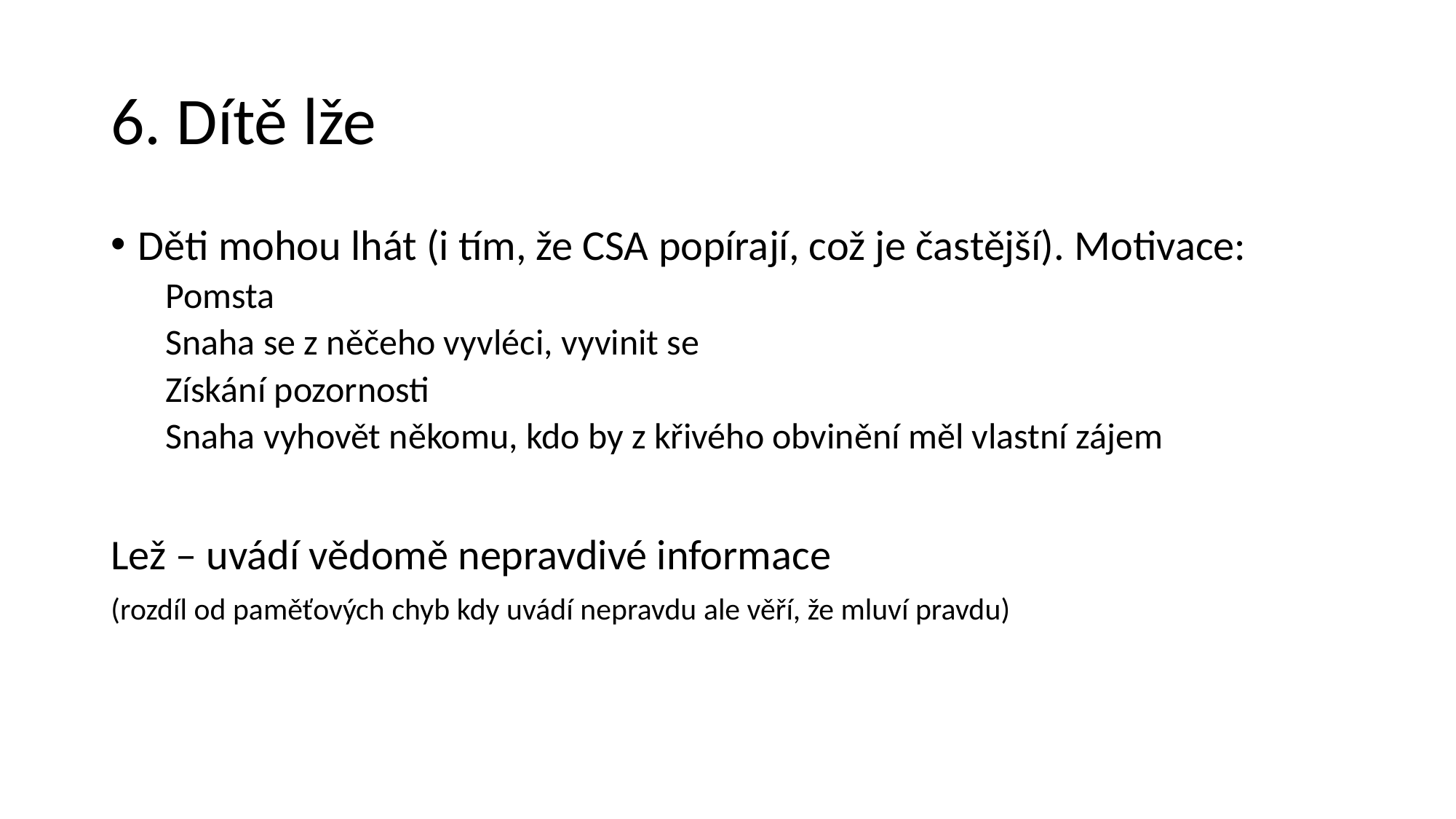

# 6. Dítě lže
Děti mohou lhát (i tím, že CSA popírají, což je častější). Motivace:
Pomsta
Snaha se z něčeho vyvléci, vyvinit se
Získání pozornosti
Snaha vyhovět někomu, kdo by z křivého obvinění měl vlastní zájem

Lež – uvádí vědomě nepravdivé informace
(rozdíl od paměťových chyb kdy uvádí nepravdu ale věří, že mluví pravdu)